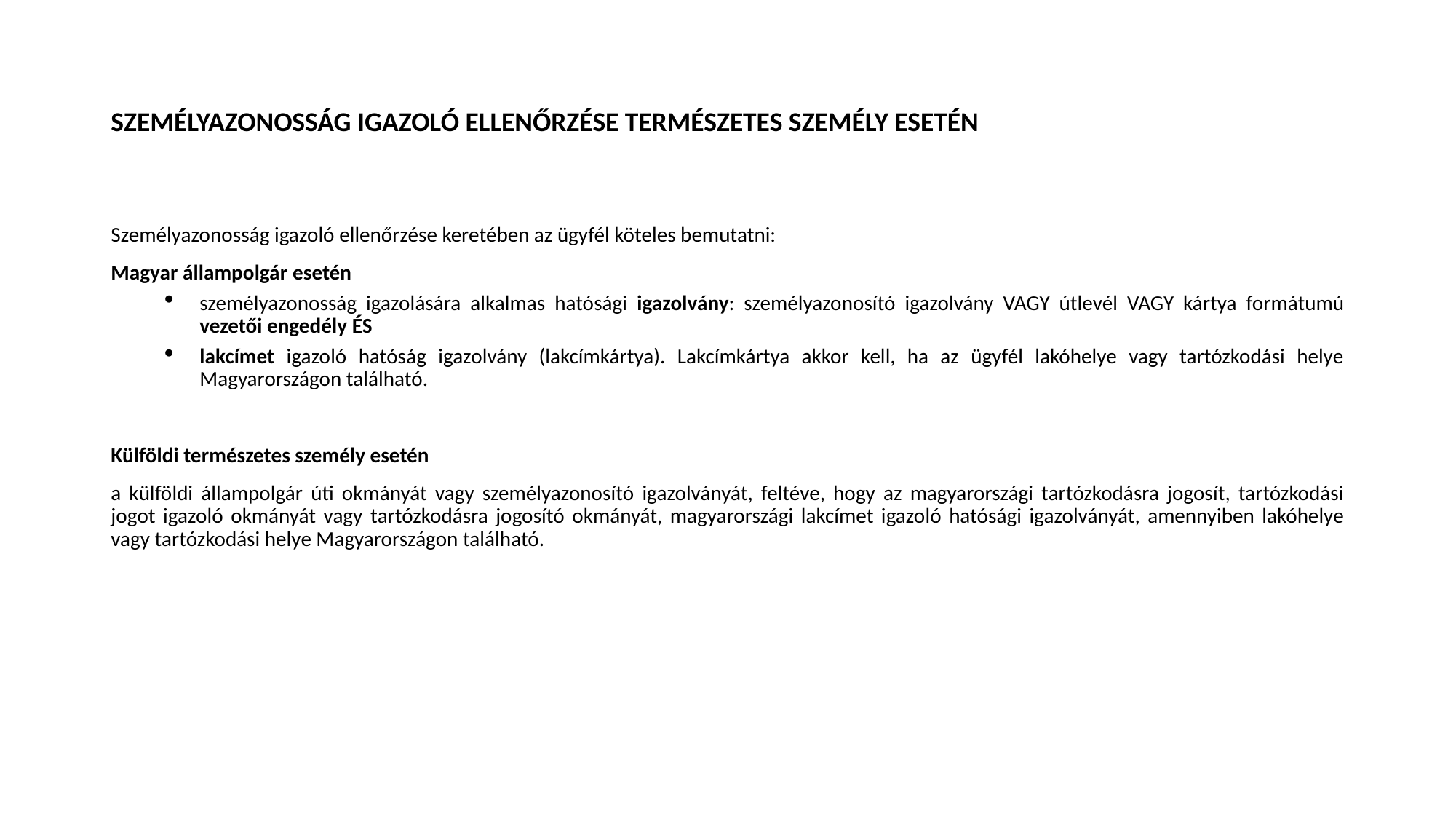

# SZEMÉLYAZONOSSÁG IGAZOLÓ ELLENŐRZÉSE TERMÉSZETES SZEMÉLY ESETÉN
Személyazonosság igazoló ellenőrzése keretében az ügyfél köteles bemutatni:
Magyar állampolgár esetén
személyazonosság igazolására alkalmas hatósági igazolvány: személyazonosító igazolvány VAGY útlevél VAGY kártya formátumú vezetői engedély ÉS
lakcímet igazoló hatóság igazolvány (lakcímkártya). Lakcímkártya akkor kell, ha az ügyfél lakóhelye vagy tartózkodási helye Magyarországon található.

Külföldi természetes személy esetén
a külföldi állampolgár úti okmányát vagy személyazonosító igazolványát, feltéve, hogy az magyarországi tartózkodásra jogosít, tartózkodási jogot igazoló okmányát vagy tartózkodásra jogosító okmányát, magyarországi lakcímet igazoló hatósági igazolványát, amennyiben lakóhelye vagy tartózkodási helye Magyarországon található.